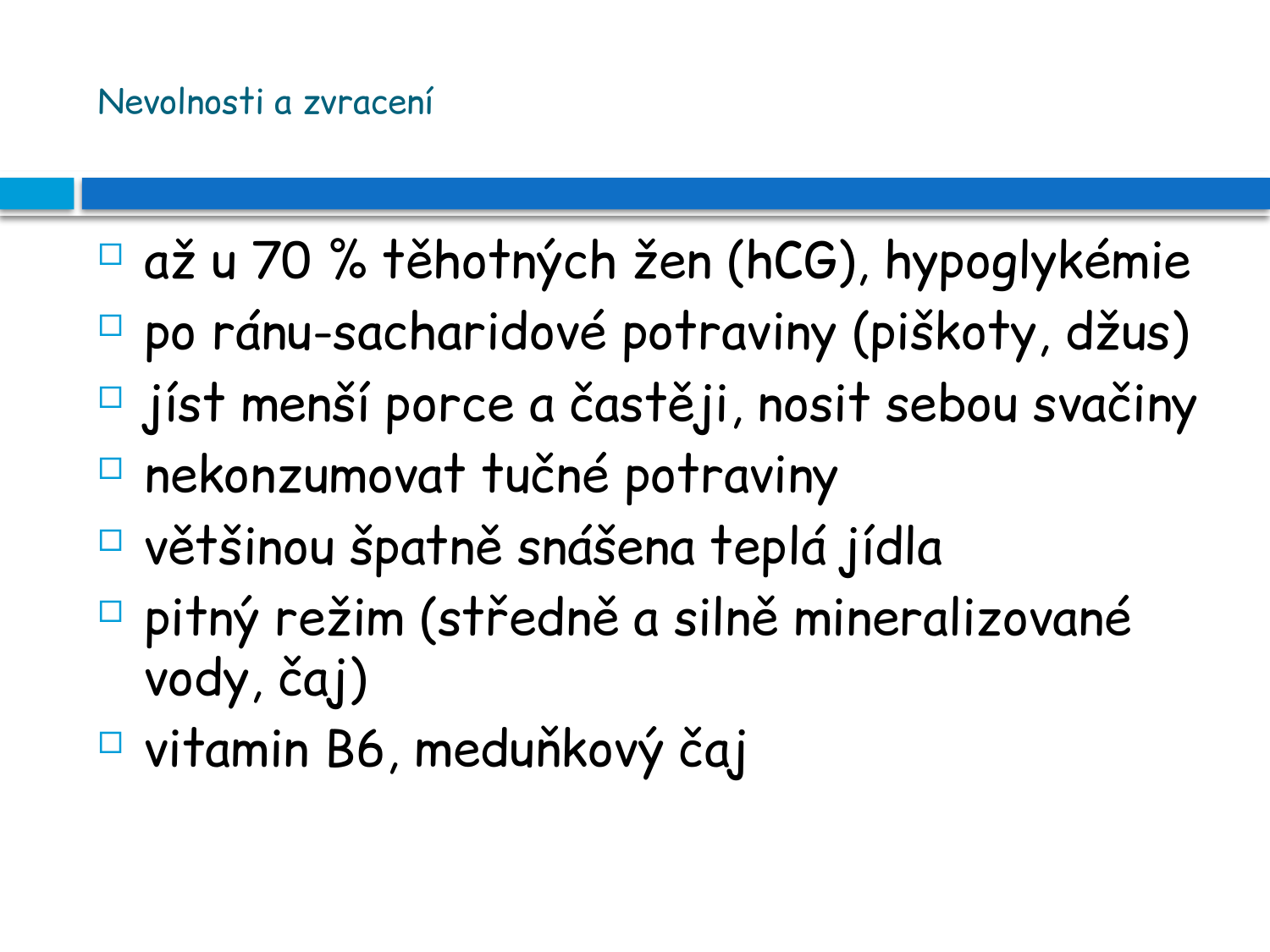

# Nevolnosti a zvracení
až u 70 % těhotných žen (hCG), hypoglykémie
po ránu-sacharidové potraviny (piškoty, džus)
jíst menší porce a častěji, nosit sebou svačiny
nekonzumovat tučné potraviny
většinou špatně snášena teplá jídla
pitný režim (středně a silně mineralizované vody, čaj)
vitamin B6, meduňkový čaj